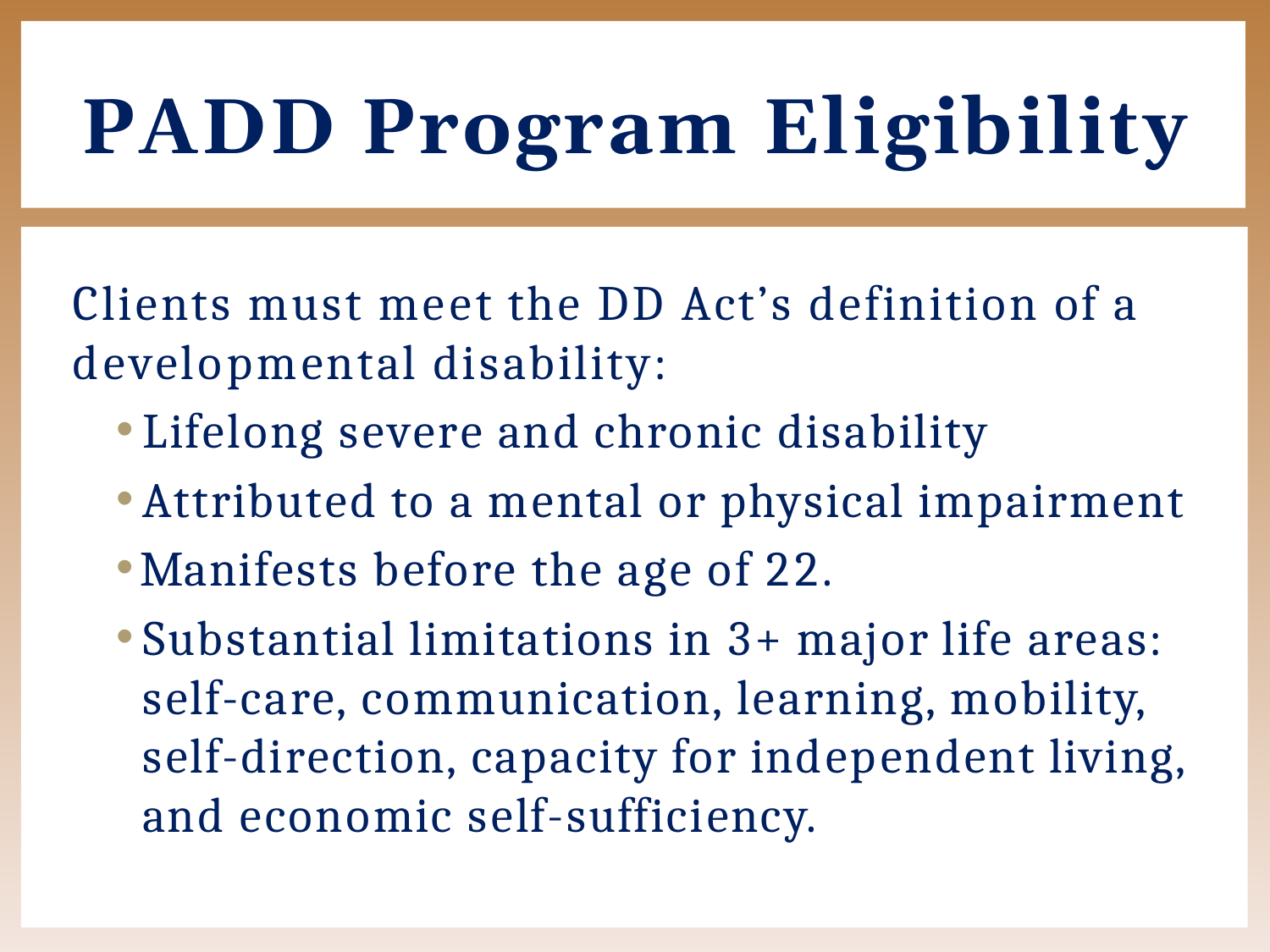

# PADD Program Eligibility
Clients must meet the DD Act’s definition of a developmental disability:
Lifelong severe and chronic disability
Attributed to a mental or physical impairment
Manifests before the age of 22.
Substantial limitations in 3+ major life areas: self-care, communication, learning, mobility, self-direction, capacity for independent living, and economic self-sufficiency.